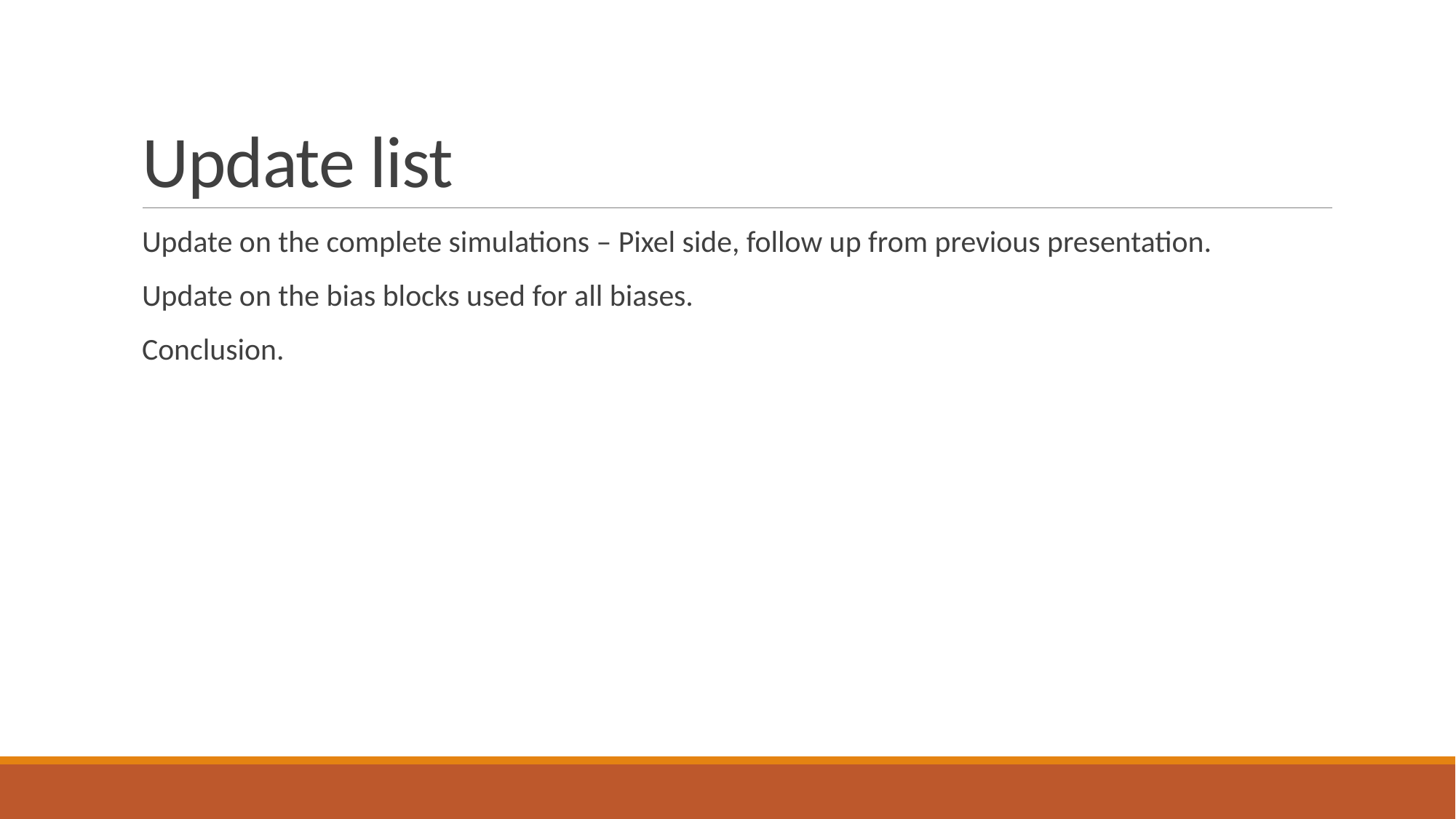

# Update list
Update on the complete simulations – Pixel side, follow up from previous presentation.
Update on the bias blocks used for all biases.
Conclusion.